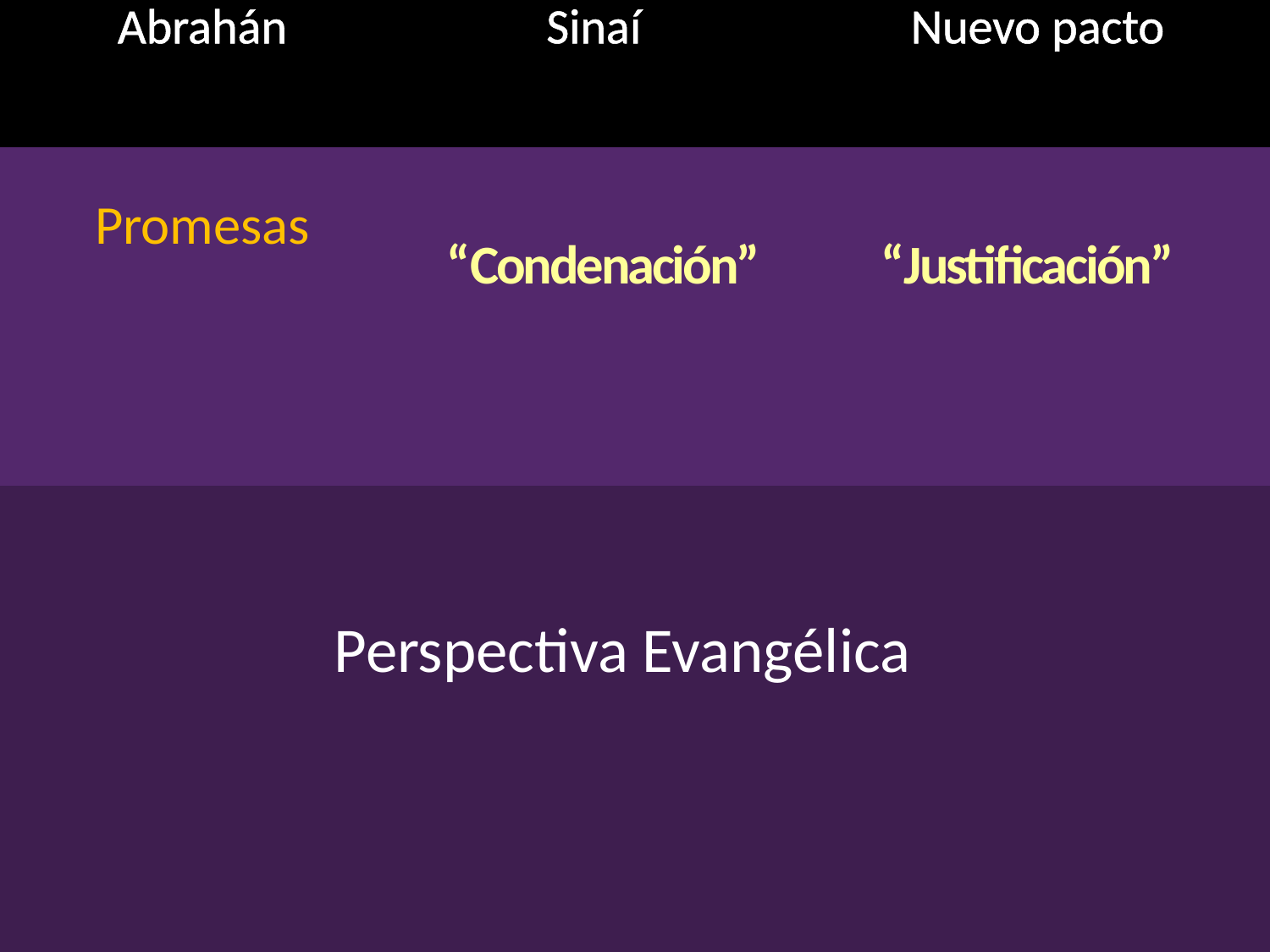

| Abrahán | Sinaí | Nuevo pacto |
| --- | --- | --- |
| Promesas |  |  |
|  |  |  |
#
“Justificación”
“Condenación”
Perspectiva Evangélica